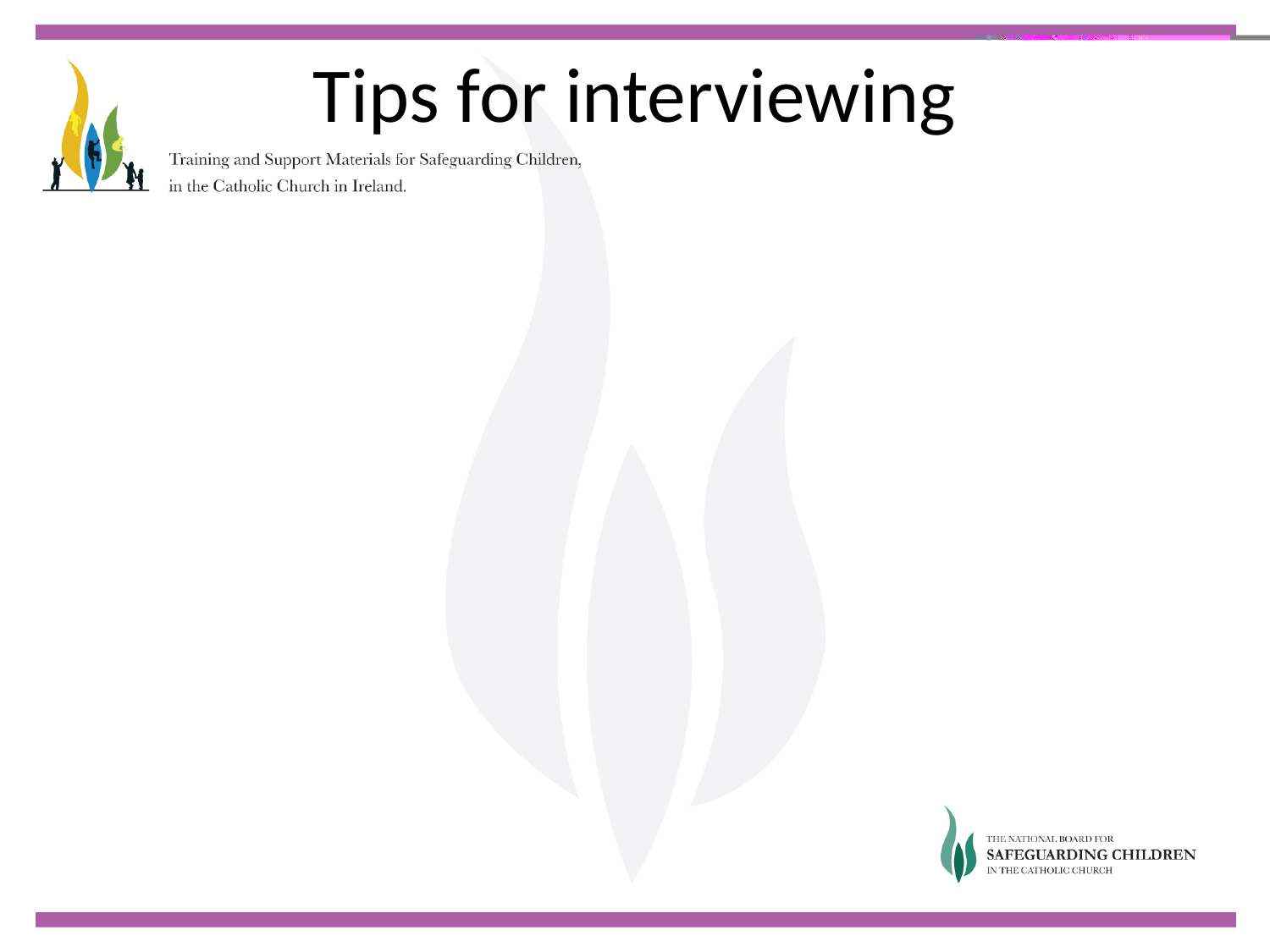

# Tips for interviewing
Invest time and effort in Rapport Building
Be open minded at all times
Reflect back emotional state
If there is ‘difficulty’ in ‘believing’ any (outlandish) aspect of the account – be honest about this with the complainant/respondent (“what you have said happened is something that we don’t come across very often and seems very unusual to us”)
Be clear and honest about processes and roles at all times